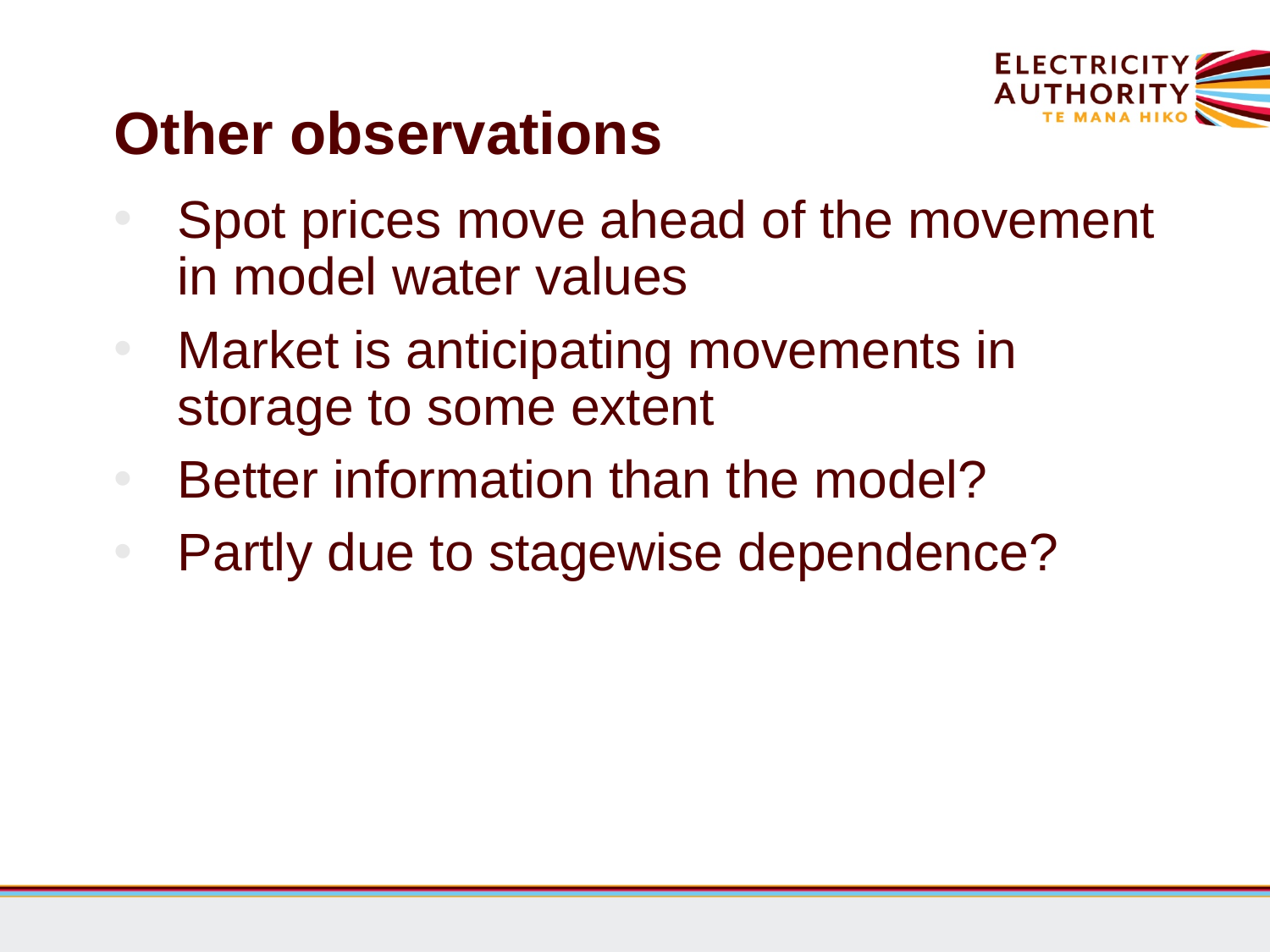

# Other observations
Spot prices move ahead of the movement in model water values
Market is anticipating movements in storage to some extent
Better information than the model?
Partly due to stagewise dependence?